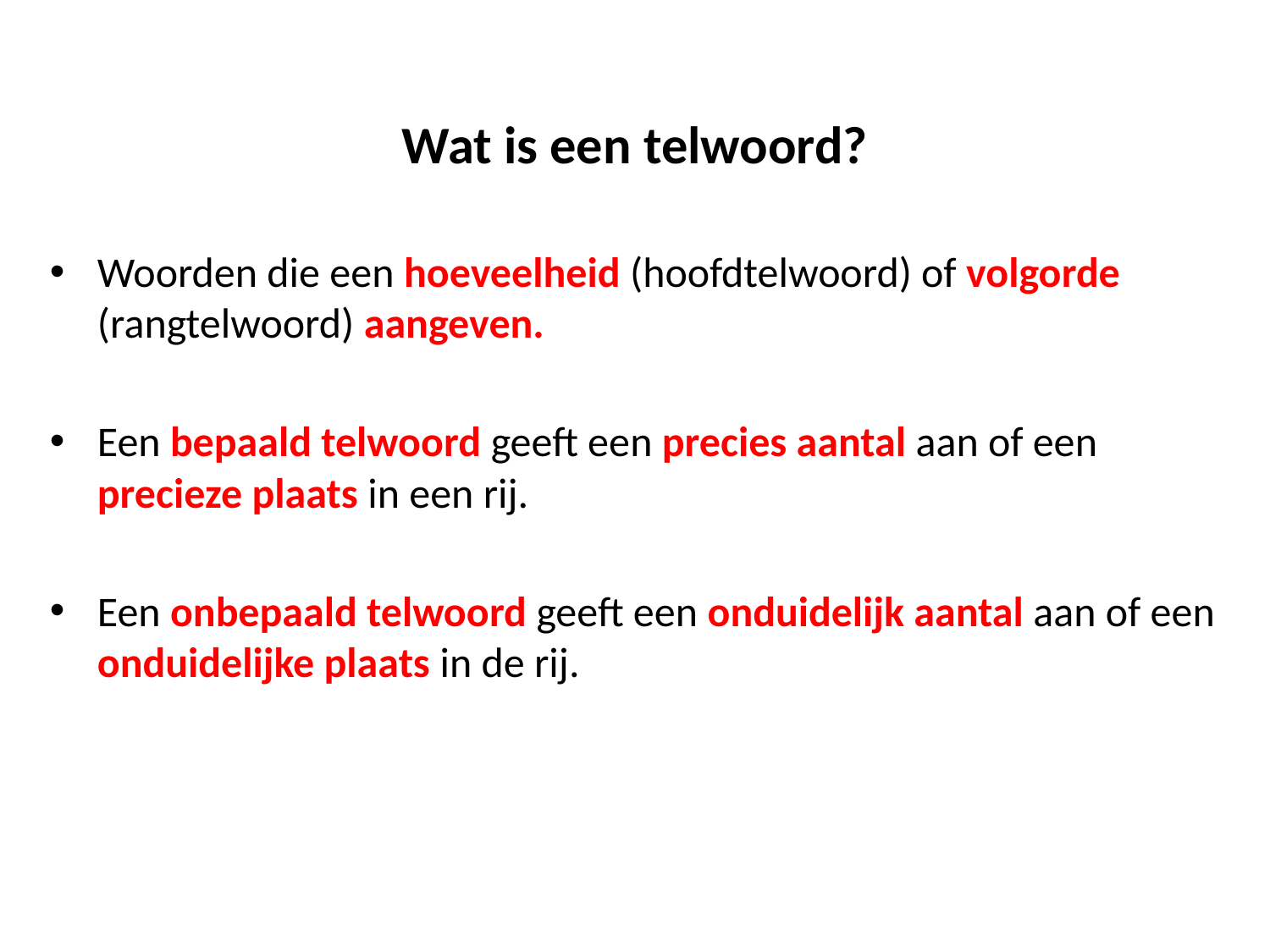

# Wat is een telwoord?

Woorden die een hoeveelheid (hoofdtelwoord) of volgorde (rangtelwoord) aangeven.

Een bepaald telwoord geeft een precies aantal aan of een precieze plaats in een rij.

Een onbepaald telwoord geeft een onduidelijk aantal aan of een onduidelijke plaats in de rij.